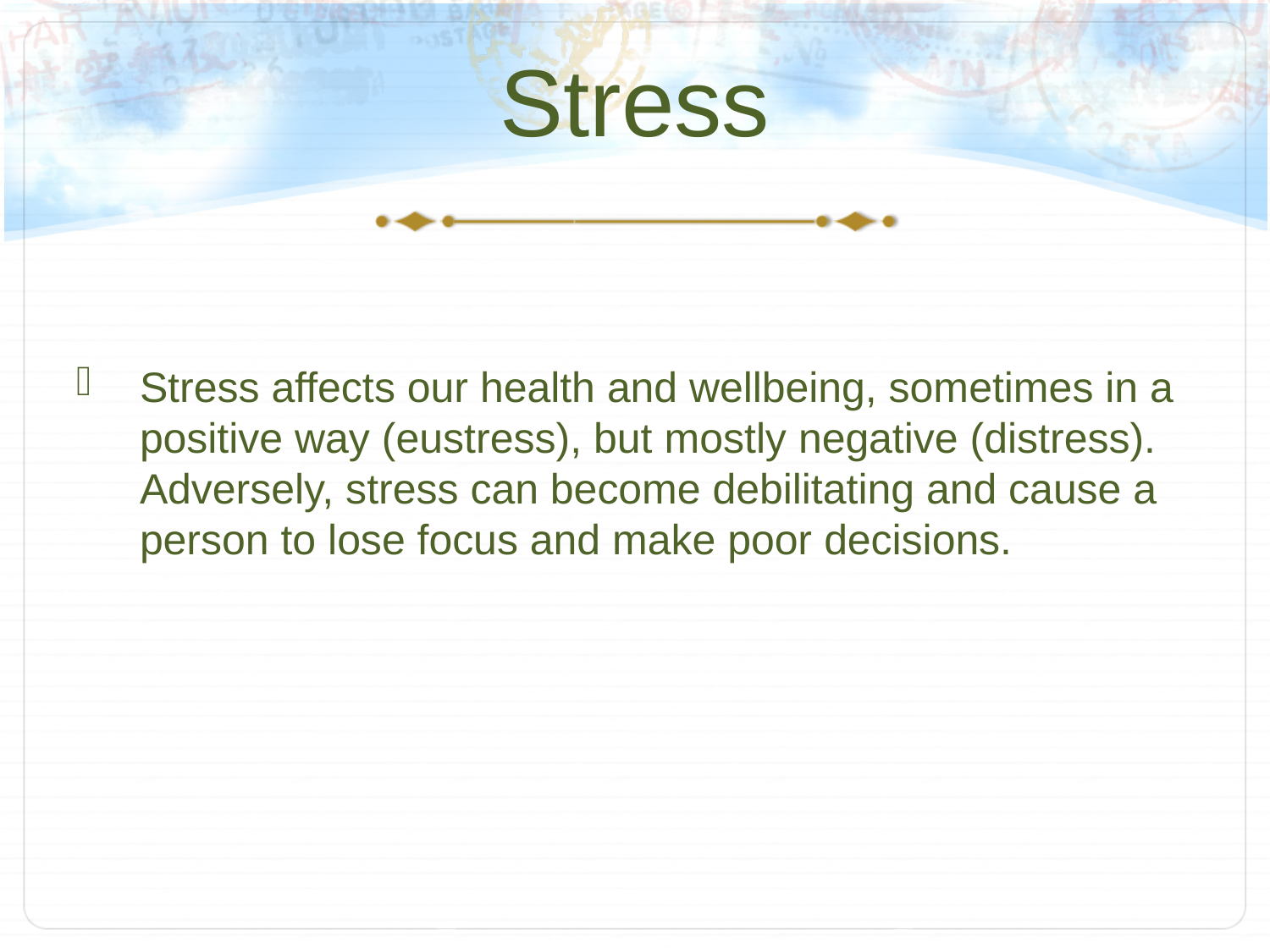

# Stress

Stress affects our health and wellbeing, sometimes in a positive way (eustress), but mostly negative (distress).  Adversely, stress can become debilitating and cause a person to lose focus and make poor decisions.